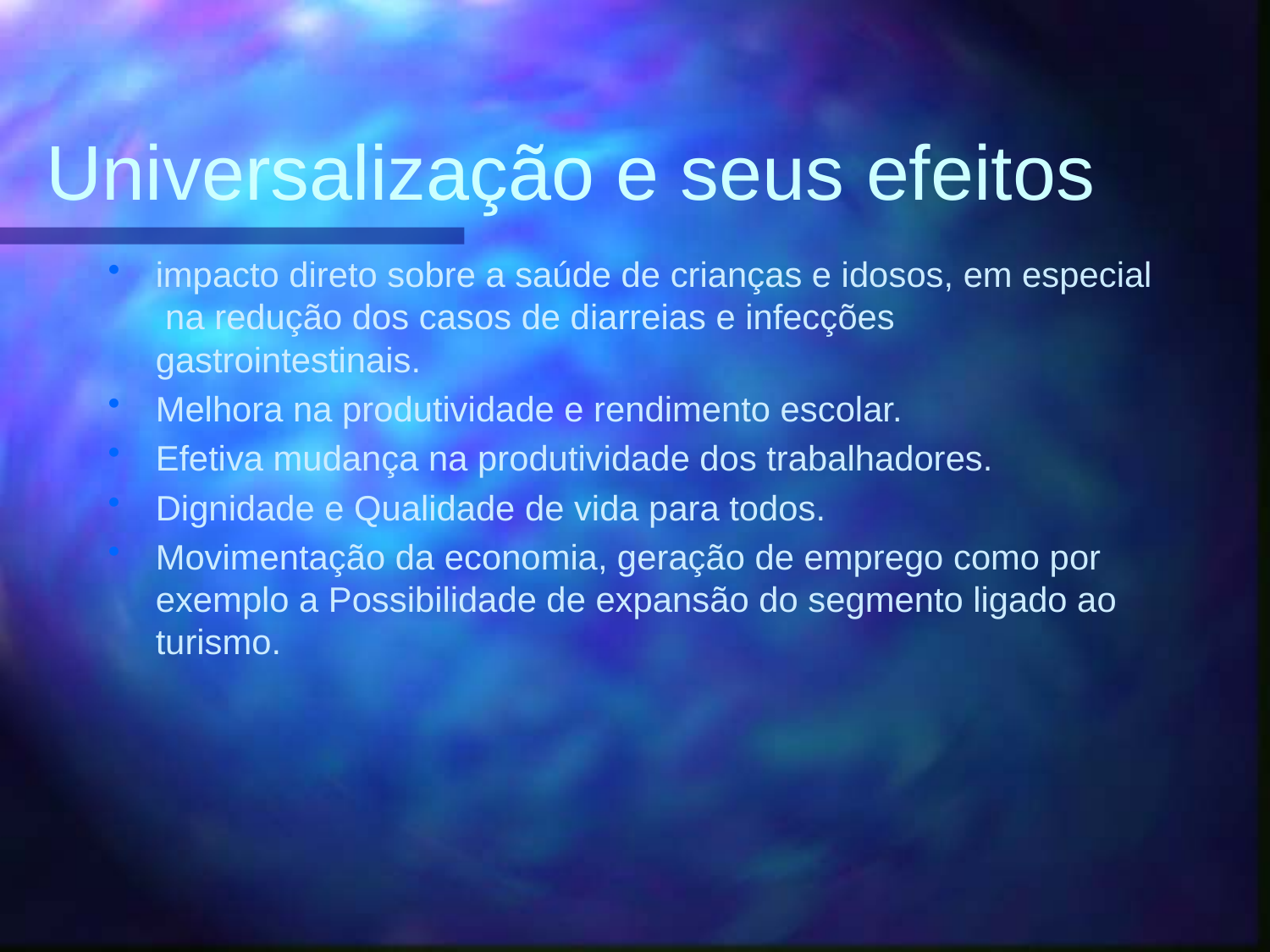

# Universalização e seus efeitos
impacto direto sobre a saúde de crianças e idosos, em especial  na redução dos casos de diarreias e infecções gastrointestinais.
Melhora na produtividade e rendimento escolar.
Efetiva mudança na produtividade dos trabalhadores.
Dignidade e Qualidade de vida para todos.
Movimentação da economia, geração de emprego como por exemplo a Possibilidade de expansão do segmento ligado ao turismo.